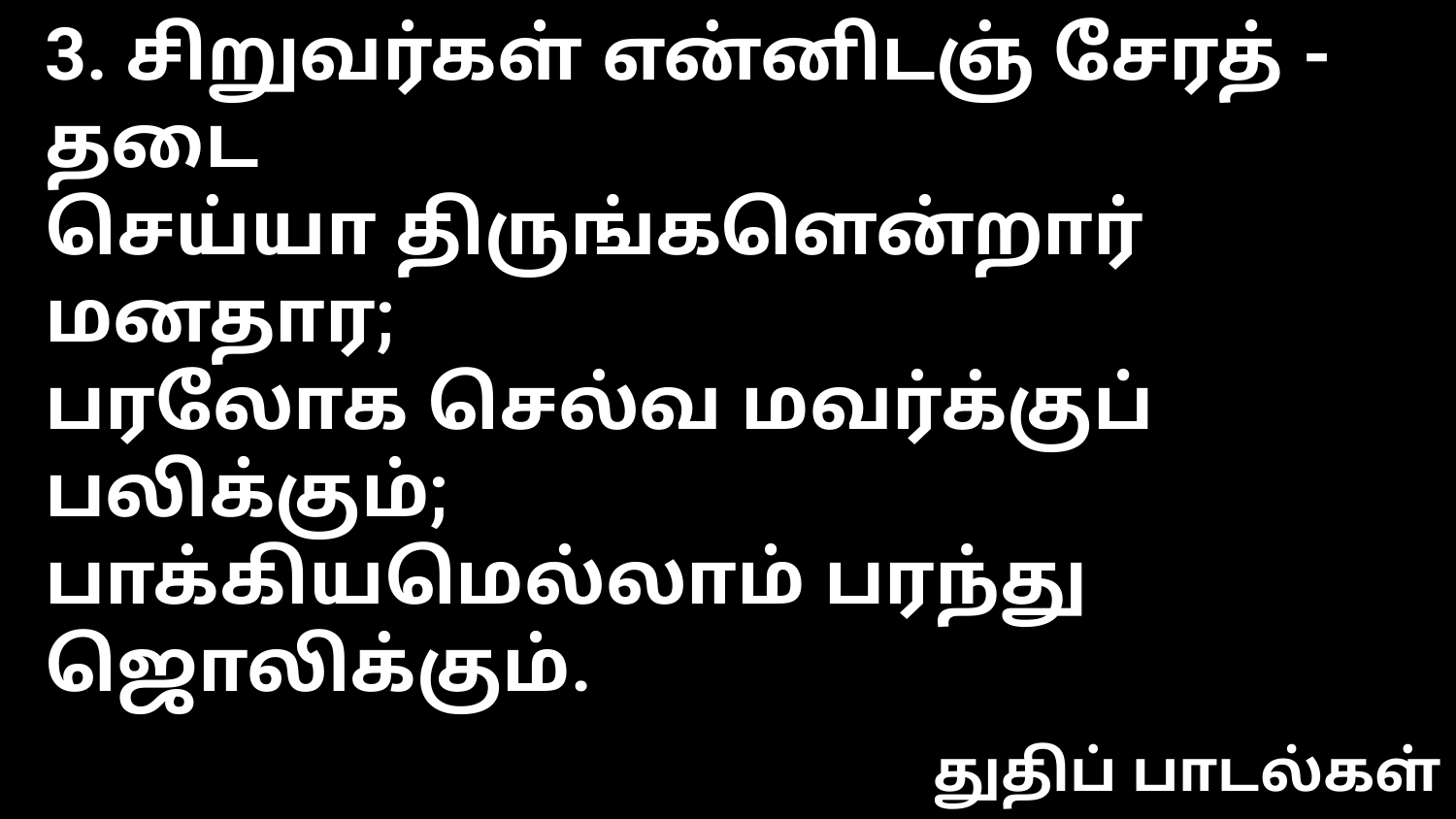

3. சிறுவர்கள் என்னிடஞ் சேரத் - தடை
செய்யா திருங்களென்றார் மனதார;
பரலோக செல்வ மவர்க்குப் பலிக்கும்;
பாக்கியமெல்லாம் பரந்து ஜொலிக்கும்.

துதிப் பாடல்கள்